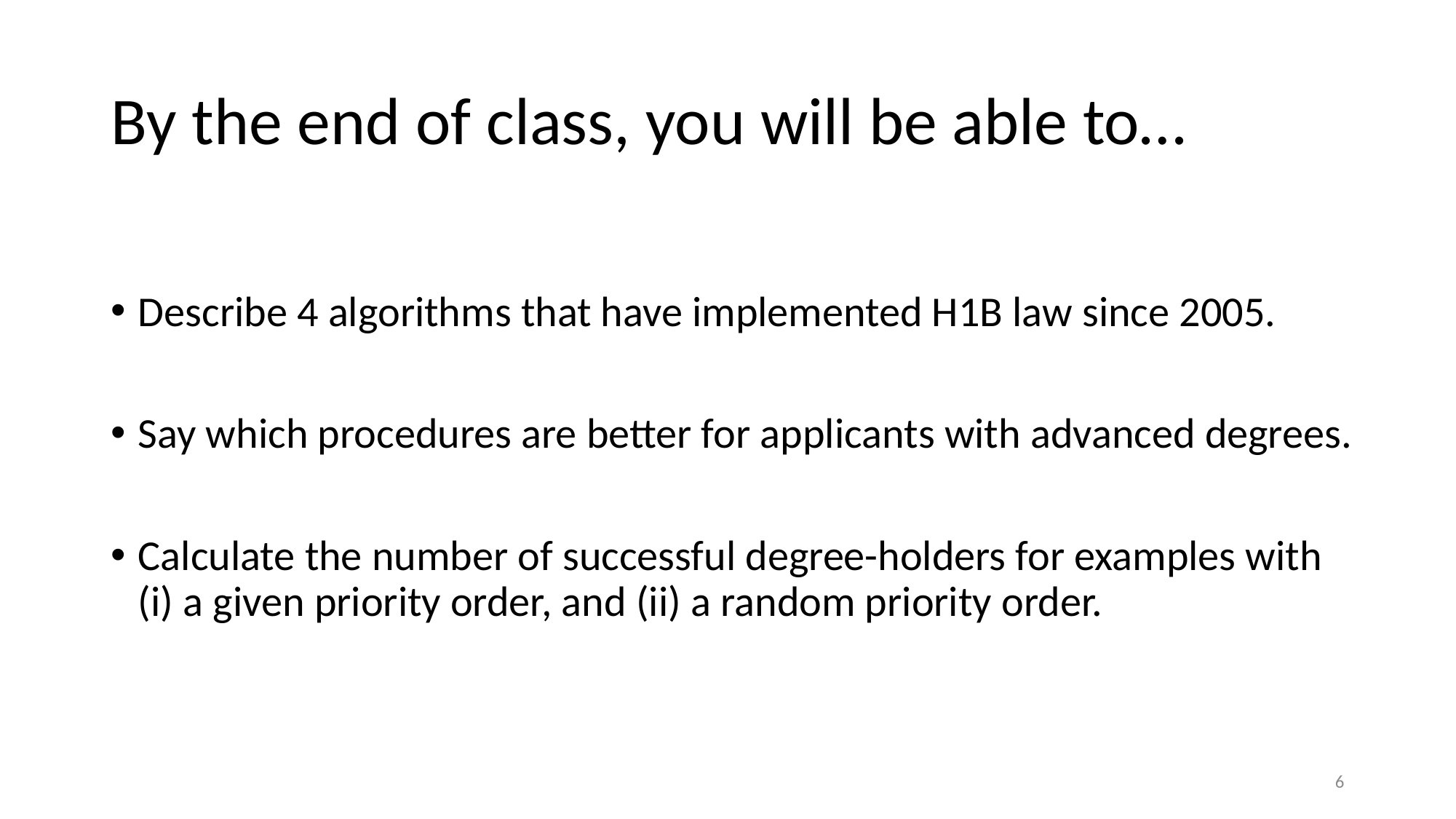

# By the end of class, you will be able to…

Describe 4 algorithms that have implemented H1B law since 2005.

Say which procedures are better for applicants with advanced degrees.

Calculate the number of successful degree-holders for examples with  (i) a given priority order, and (ii) a random priority order.

6